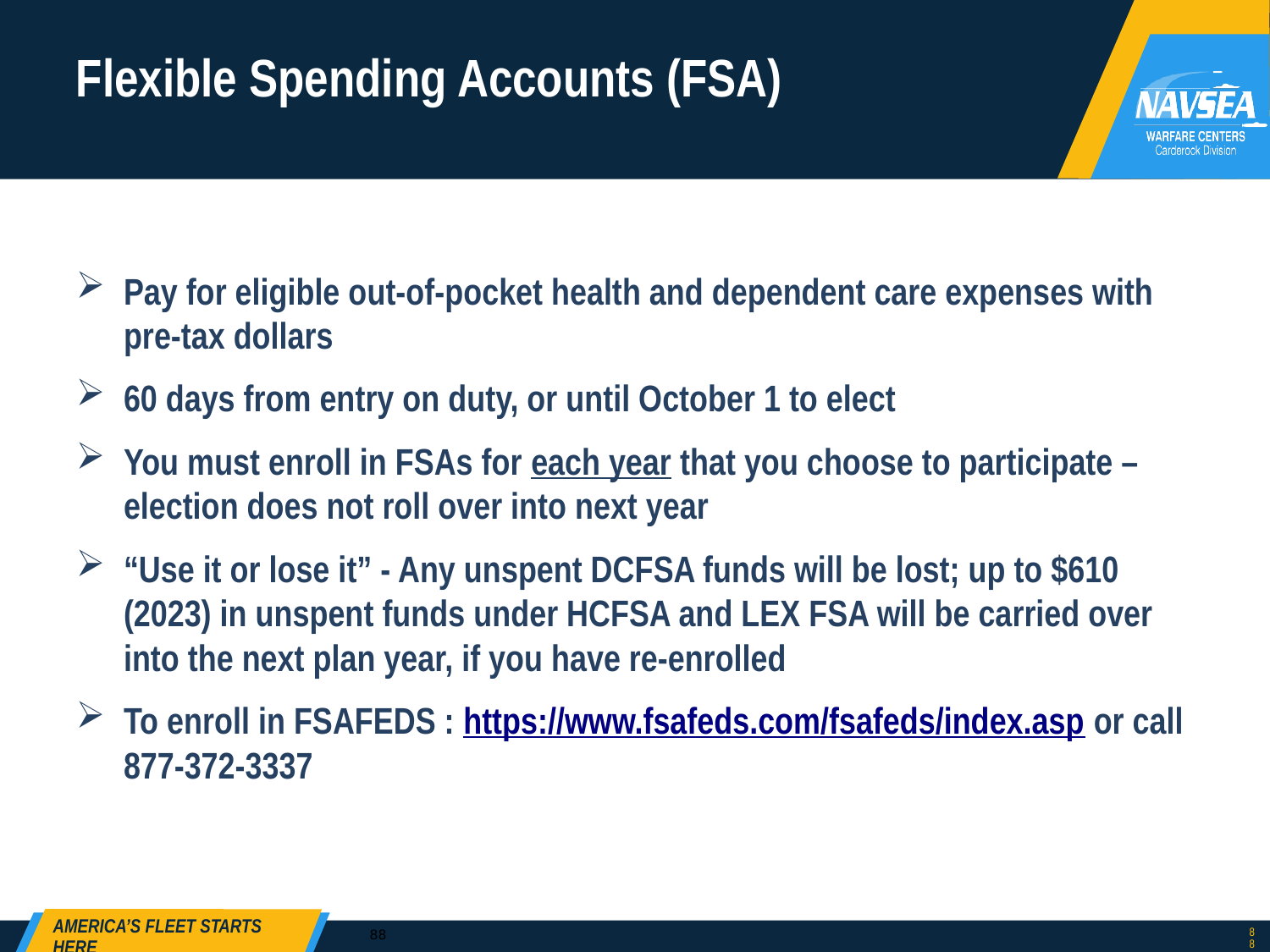

# Flexible Spending Accounts (FSA)
Pay for eligible out-of-pocket health and dependent care expenses with pre-tax dollars
60 days from entry on duty, or until October 1 to elect
You must enroll in FSAs for each year that you choose to participate – election does not roll over into next year
“Use it or lose it” - Any unspent DCFSA funds will be lost; up to $610 (2023) in unspent funds under HCFSA and LEX FSA will be carried over into the next plan year, if you have re-enrolled
To enroll in FSAFEDS : https://www.fsafeds.com/fsafeds/index.asp or call 877-372-3337

88